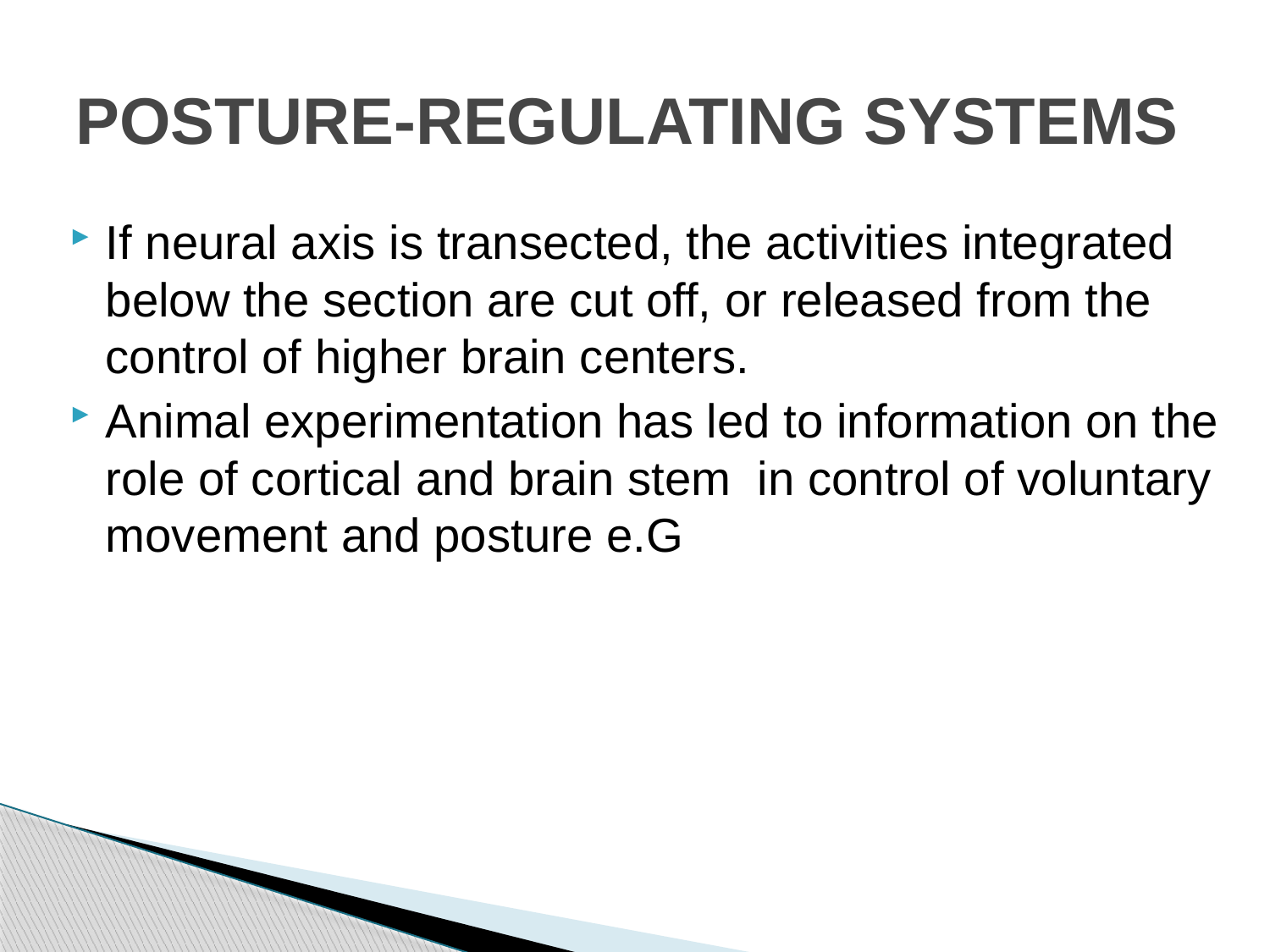

# POSTURE-REGULATING SYSTEMS
If neural axis is transected, the activities integrated below the section are cut off, or released from the control of higher brain centers.
Animal experimentation has led to information on the role of cortical and brain stem  in control of voluntary movement and posture e.G